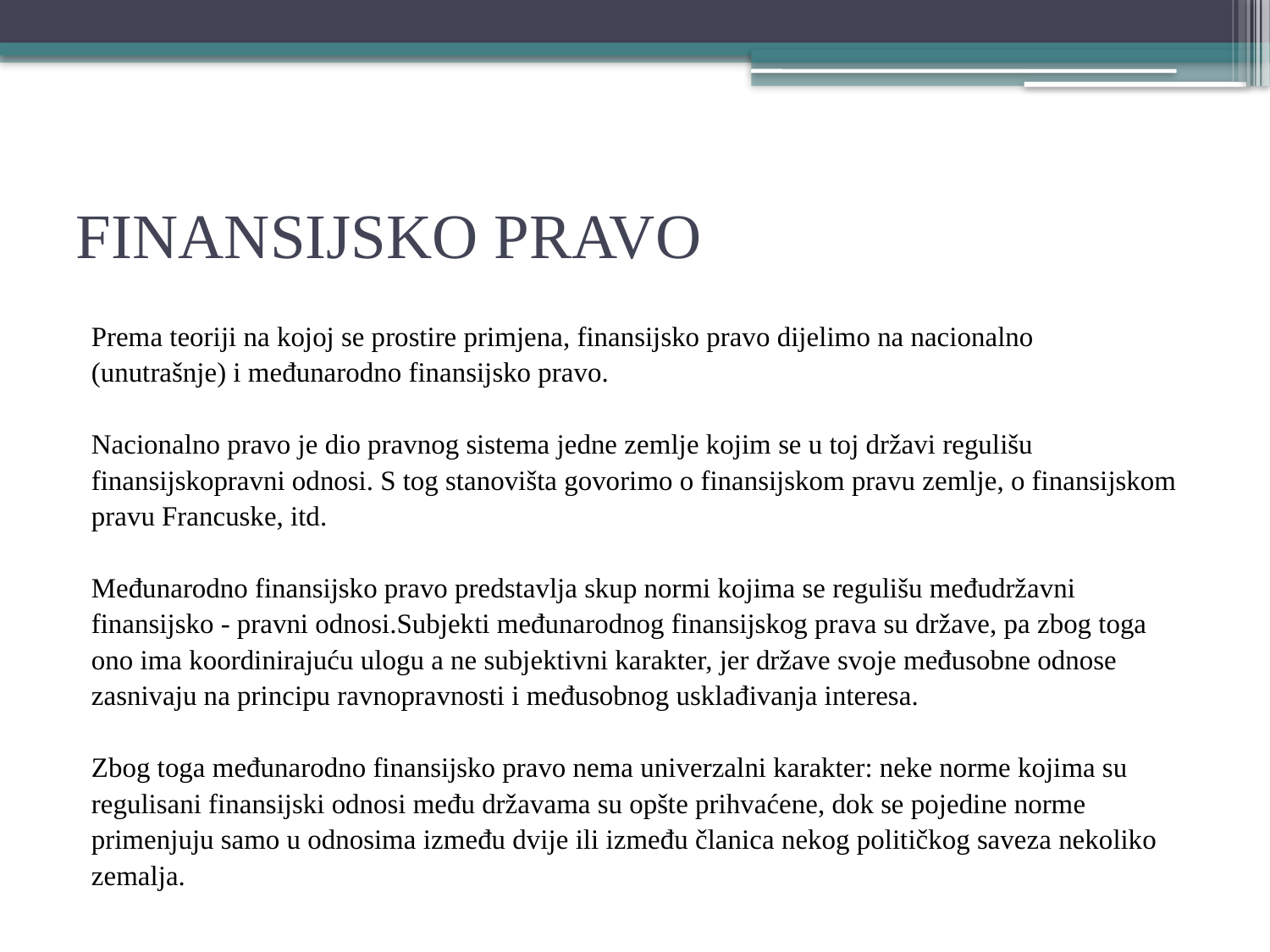

# FINANSIJSKO PRAVO
Prema teoriji na kojoj se prostire primjena, finansijsko pravo dijelimo na nacionalno
(unutrašnje) i međunarodno finansijsko pravo.

Nacionalno pravo je dio pravnog sistema jedne zemlje kojim se u toj državi regulišu
finansijskopravni odnosi. S tog stanovišta govorimo o finansijskom pravu zemlje, o finansijskom
pravu Francuske, itd.

Međunarodno finansijsko pravo predstavlja skup normi kojima se regulišu međudržavni
finansijsko - pravni odnosi.Subjekti međunarodnog finansijskog prava su države, pa zbog toga
ono ima koordinirajuću ulogu a ne subjektivni karakter, jer države svoje međusobne odnose
zasnivaju na principu ravnopravnosti i međusobnog usklađivanja interesa.

Zbog toga međunarodno finansijsko pravo nema univerzalni karakter: neke norme kojima su
regulisani finansijski odnosi među državama su opšte prihvaćene, dok se pojedine norme
primenjuju samo u odnosima između dvije ili između članica nekog političkog saveza nekoliko
zemalja.